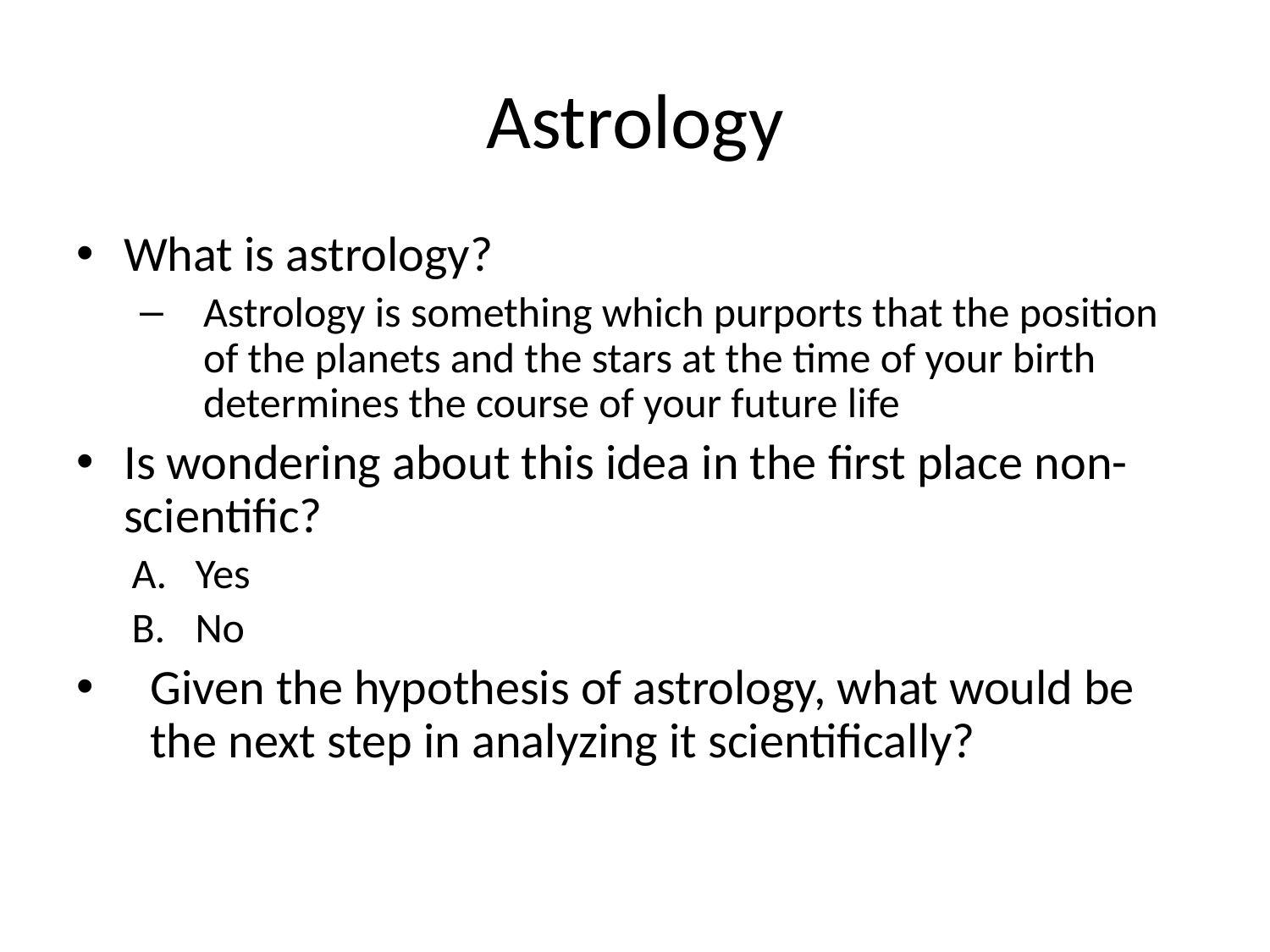

# Astrology
What is astrology?
Astrology is something which purports that the position of the planets and the stars at the time of your birth determines the course of your future life
Is wondering about this idea in the first place non-scientific?
Yes
No
Given the hypothesis of astrology, what would be the next step in analyzing it scientifically?